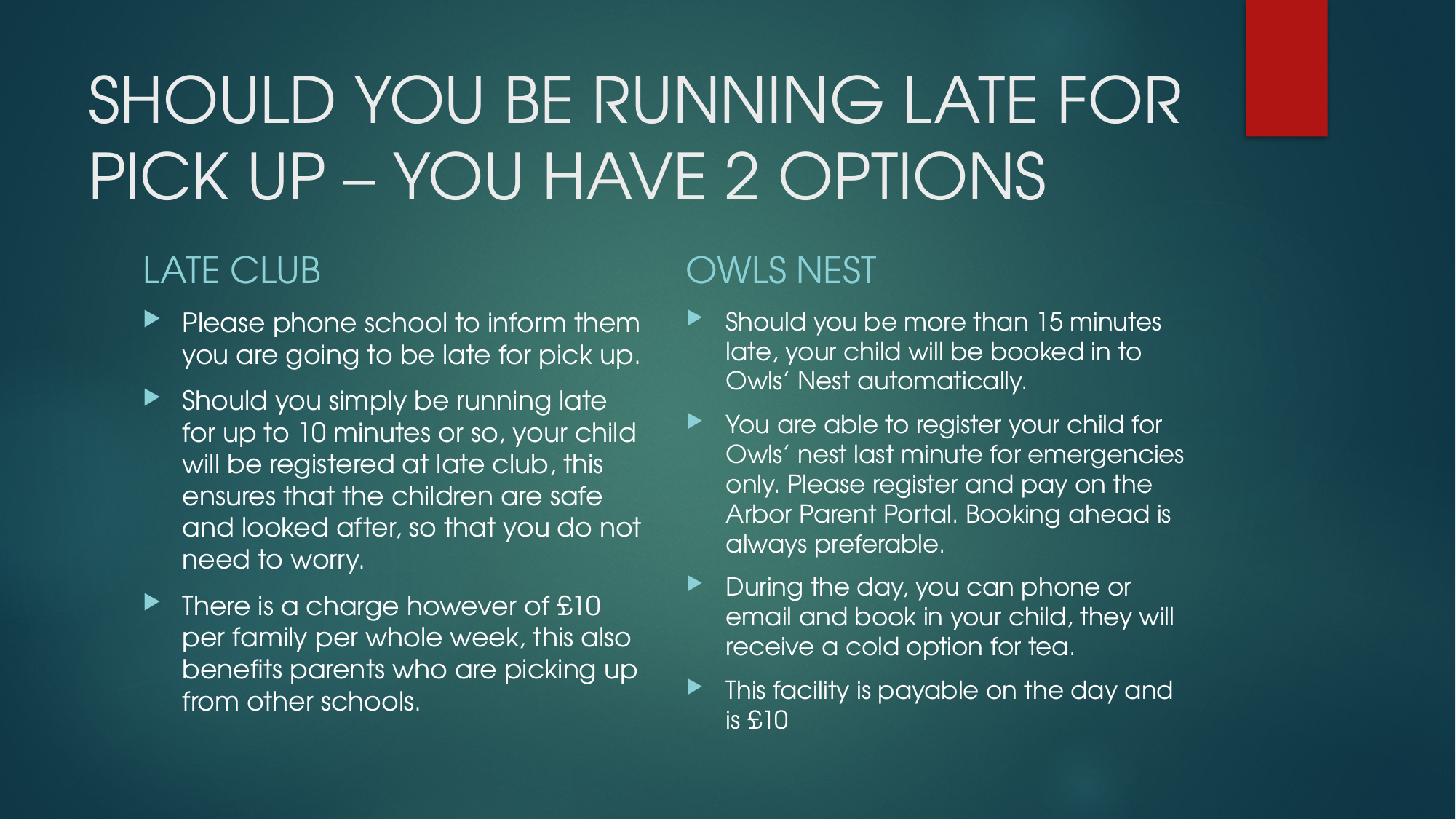

# SHOULD YOU BE RUNNING LATE FOR PICK UP – YOU HAVE 2 OPTIONS
LATE CLUB
OWLS NEST
Please phone school to inform them you are going to be late for pick up.
Should you simply be running late for up to 10 minutes or so, your child will be registered at late club, this ensures that the children are safe and looked after, so that you do not need to worry.
There is a charge however of £10 per family per whole week, this also benefits parents who are picking up from other schools.
Should you be more than 15 minutes late, your child will be booked in to Owls’ Nest automatically.
You are able to register your child for Owls’ nest last minute for emergencies only. Please register and pay on the Arbor Parent Portal. Booking ahead is always preferable.
During the day, you can phone or email and book in your child, they will receive a cold option for tea.
This facility is payable on the day and is £10